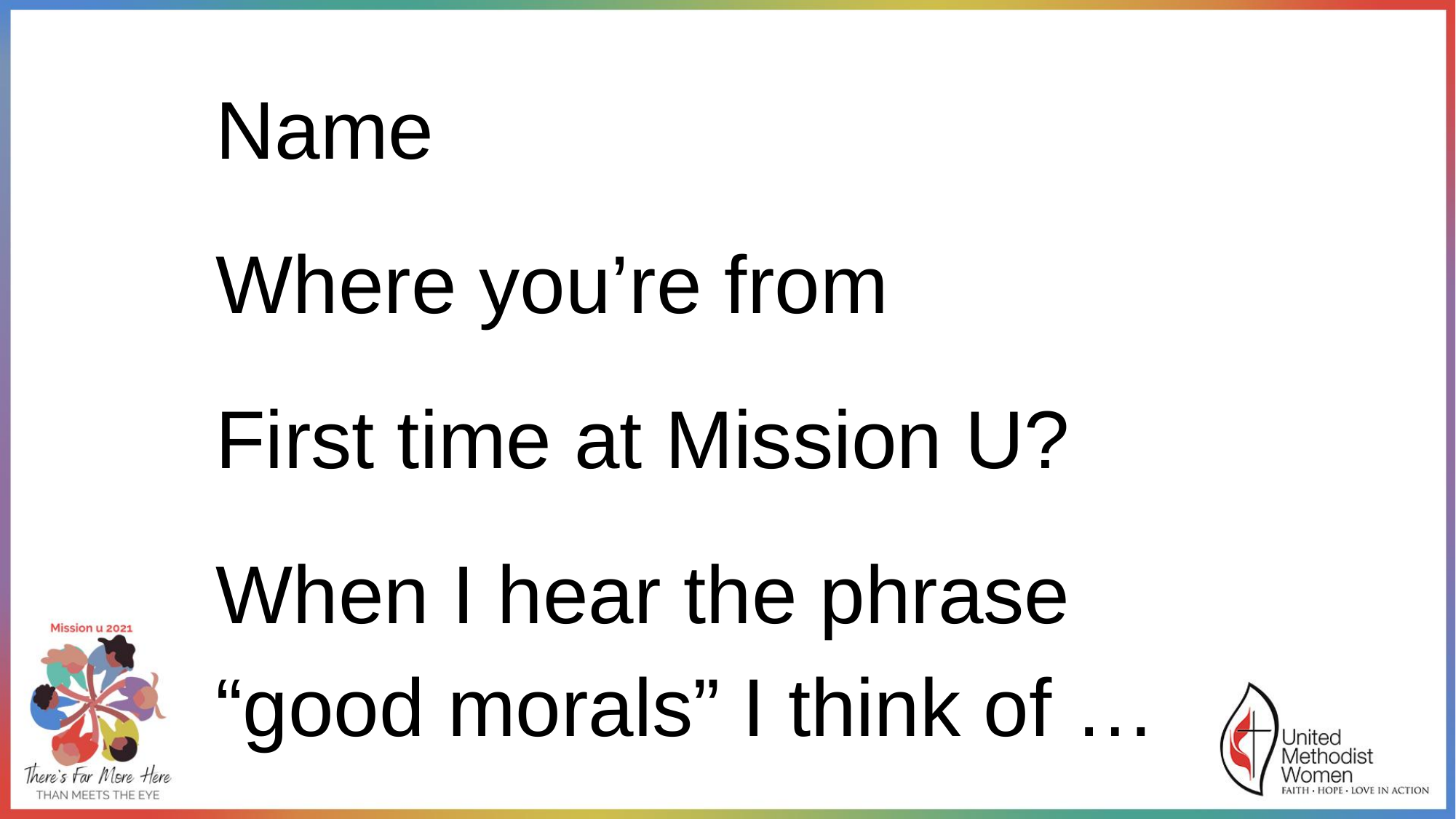

Name

Where you’re from

First time at Mission U?

When I hear the phrase “good morals” I think of …